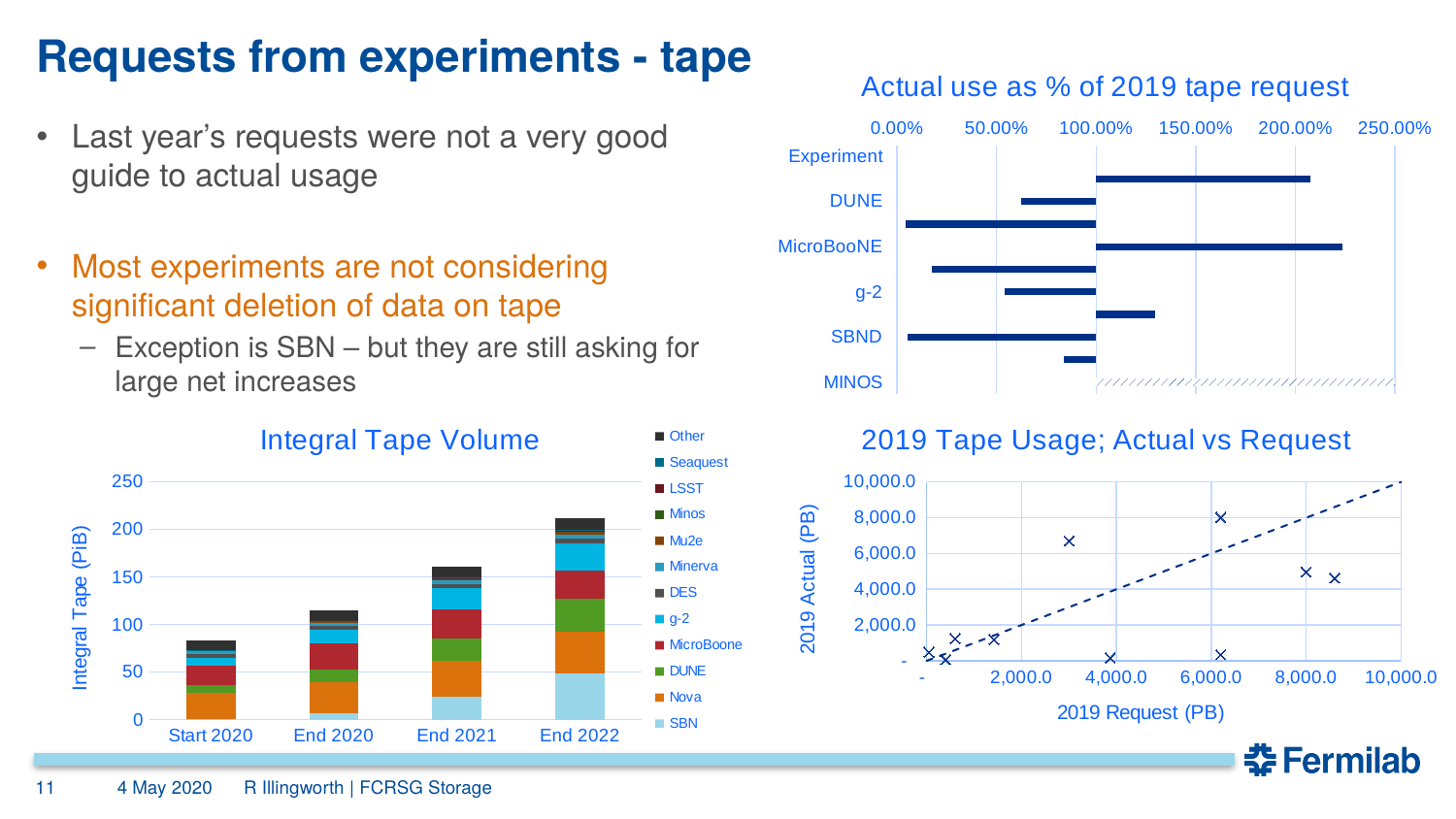

# Requests from experiments - tape

### Chart: Actual use as % of 2019 tape request

| Category |  |
|---|---|
| Experiment | None |
| DES | 2.0754088333333334 |
| DUNE | 0.6213560125 |
| ICARUS | 0.04403720930232558 |
| MicroBooNE | 2.2356619 |
| Mu2e | 0.17325 |
| g-2 | 0.5378135813953488 |
| NOvA | 1.2938769032258064 |
| SBND | 0.055152903225806446 |
| MINERVA | 0.836903094233474 |
| MINOS | 9.565760000000001 |
Last year’s requests were not a very good guide to actual usage

Most experiments are not considering significant deletion of data on tape
Exception is SBN – but they are still asking for large net increases

### Chart: Integral Tape Volume

| Category | SBN | Nova | DUNE | MicroBoone | g-2 | DES | Minerva | Mu2e | Minos | LSST | Seaquest | Other |
|---|---|---|---|---|---|---|---|---|---|---|---|---|
| Start 2020 | 0.5694064307463121 | 27.31364667031791 | 8.310389370587655 | 20.277868612070566 | 8.922145599763212 | 3.381294242991134 | 2.844090777388192 | 1.0933471821743297 | 0.4263758182787569 | 0.0 | 0.15103437362995464 | 9.779126687993962 |
| End 2020 | 6.969406430746313 | 32.51364667031791 | 13.510389370587657 | 26.877868612070564 | 14.222145599763213 | 4.410294242991133 | 3.244090777388192 | 1.4933471821743298 | 0.4763758182787569 | 0.05 | 0.16103437362995465 | 10.779126687993962 |
| End 2021 | 23.96940643074631 | 38.01364667031791 | 23.210389370587656 | 30.377868612070564 | 22.622145599763215 | 4.710294242991133 | 3.644090777388192 | 1.8933471821743297 | 0.5263758182787569 | 0.15000000000000002 | 0.17103437362995466 | 11.779126687993962 |
| End 2022 | 48.96940643074631 | 44.01364667031791 | 33.710389370587656 | 30.377868612070564 | 28.722145599763216 | 5.010294242991133 | 4.044090777388192 | 3.2933471821743296 | 0.576375818278757 | 0.35000000000000003 | 0.18103437362995467 | 12.779126687993962 |

### Chart: 2019 Tape Usage; Actual vs Request

| Category | Experiment |  |
|---|---|---|
11
4 May 2020
R Illingworth | FCRSG Storage